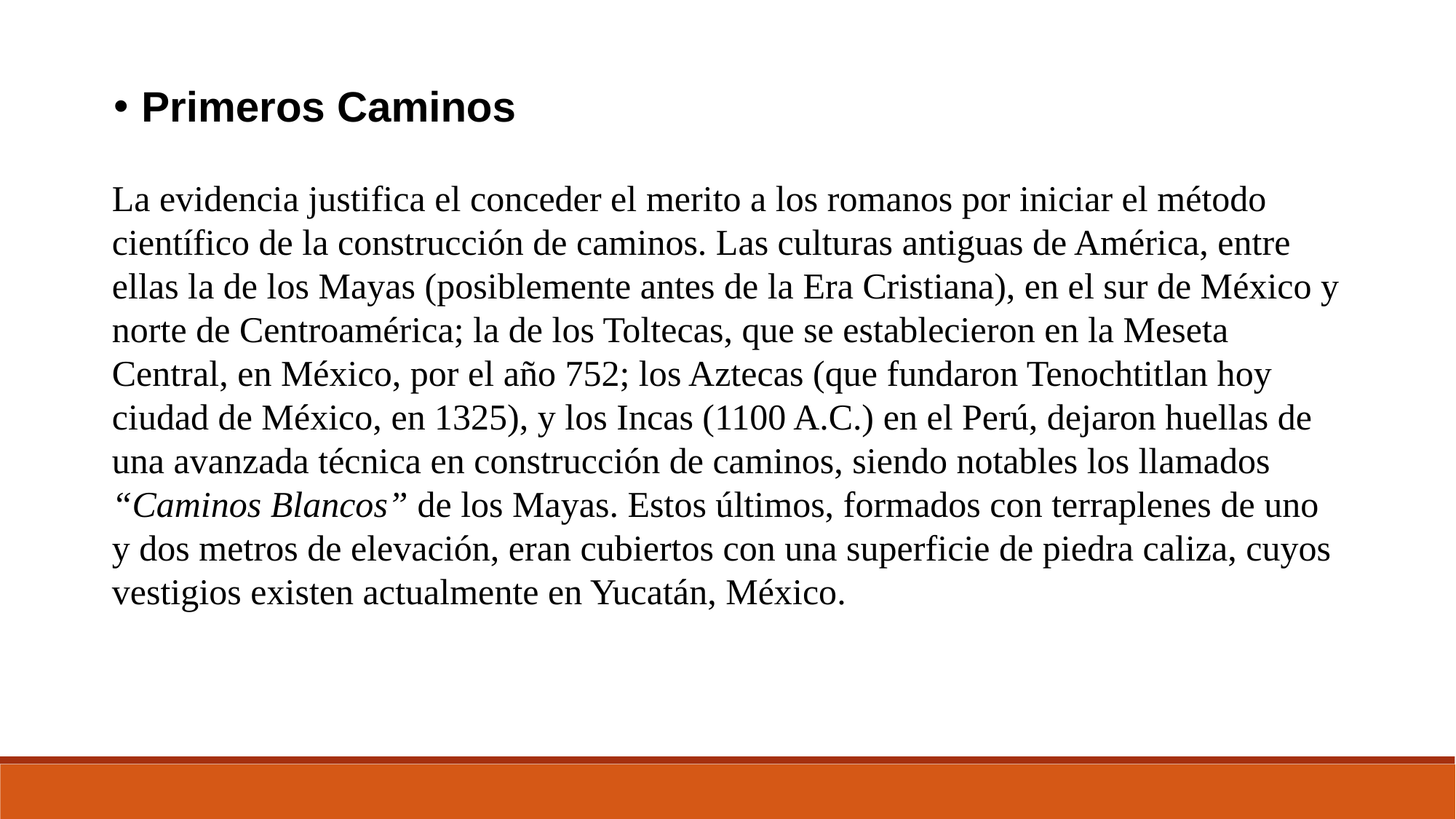

Primeros Caminos
La evidencia justifica el conceder el merito a los romanos por iniciar el método científico de la construcción de caminos. Las culturas antiguas de América, entre ellas la de los Mayas (posiblemente antes de la Era Cristiana), en el sur de México y norte de Centroamérica; la de los Toltecas, que se establecieron en la Meseta Central, en México, por el año 752; los Aztecas (que fundaron Tenochtitlan hoy ciudad de México, en 1325), y los Incas (1100 A.C.) en el Perú, dejaron huellas de una avanzada técnica en construcción de caminos, siendo notables los llamados “Caminos Blancos” de los Mayas. Estos últimos, formados con terraplenes de uno y dos metros de elevación, eran cubiertos con una superficie de piedra caliza, cuyos vestigios existen actualmente en Yucatán, México.